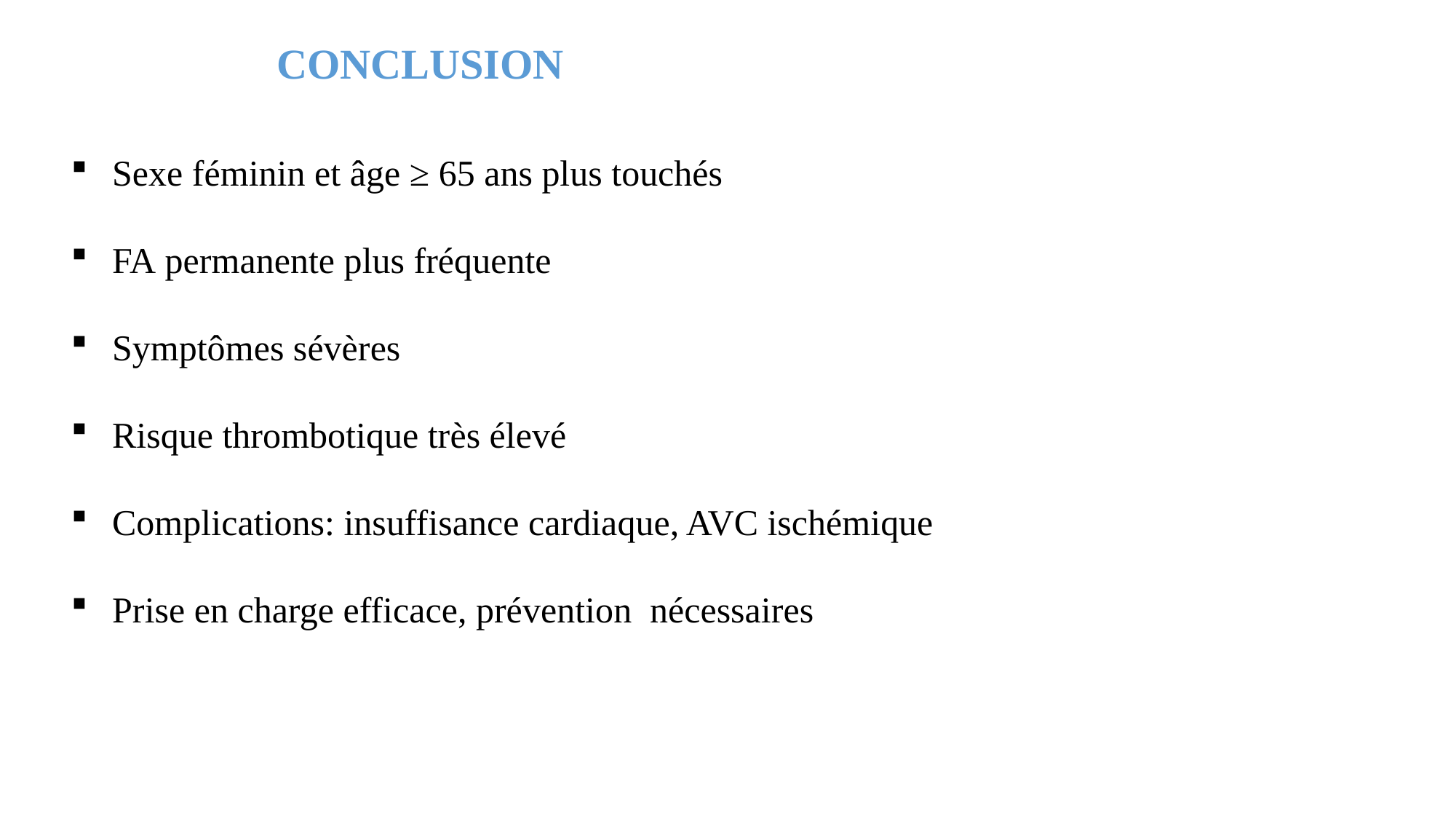

CONCLUSION
Sexe féminin et âge ≥ 65 ans plus touchés

FA permanente plus fréquente

Symptômes sévères

Risque thrombotique très élevé

Complications: insuffisance cardiaque, AVC ischémique

Prise en charge efficace, prévention  nécessaires